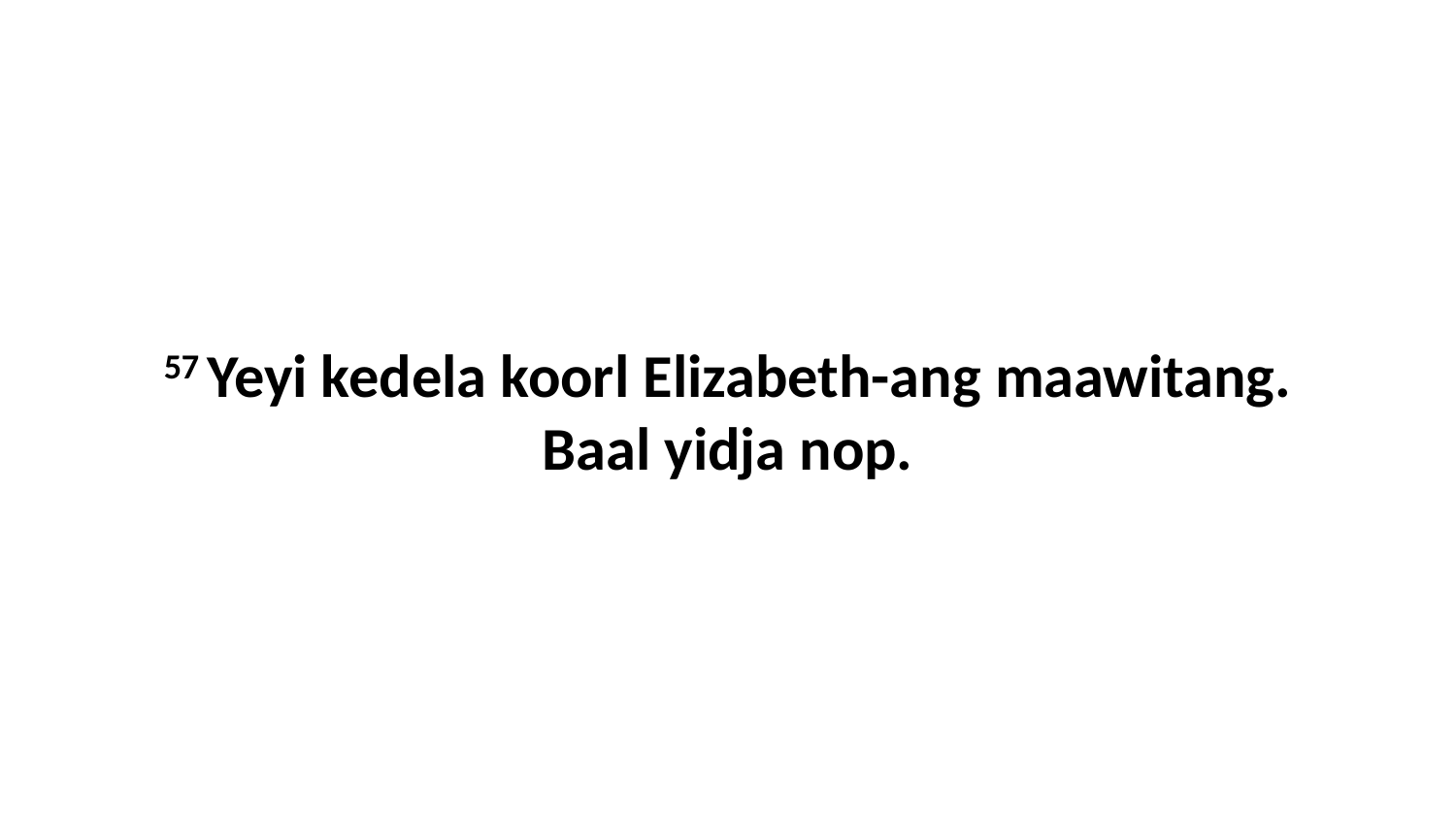

57 Yeyi kedela koorl Elizabeth-ang maawitang. Baal yidja nop.